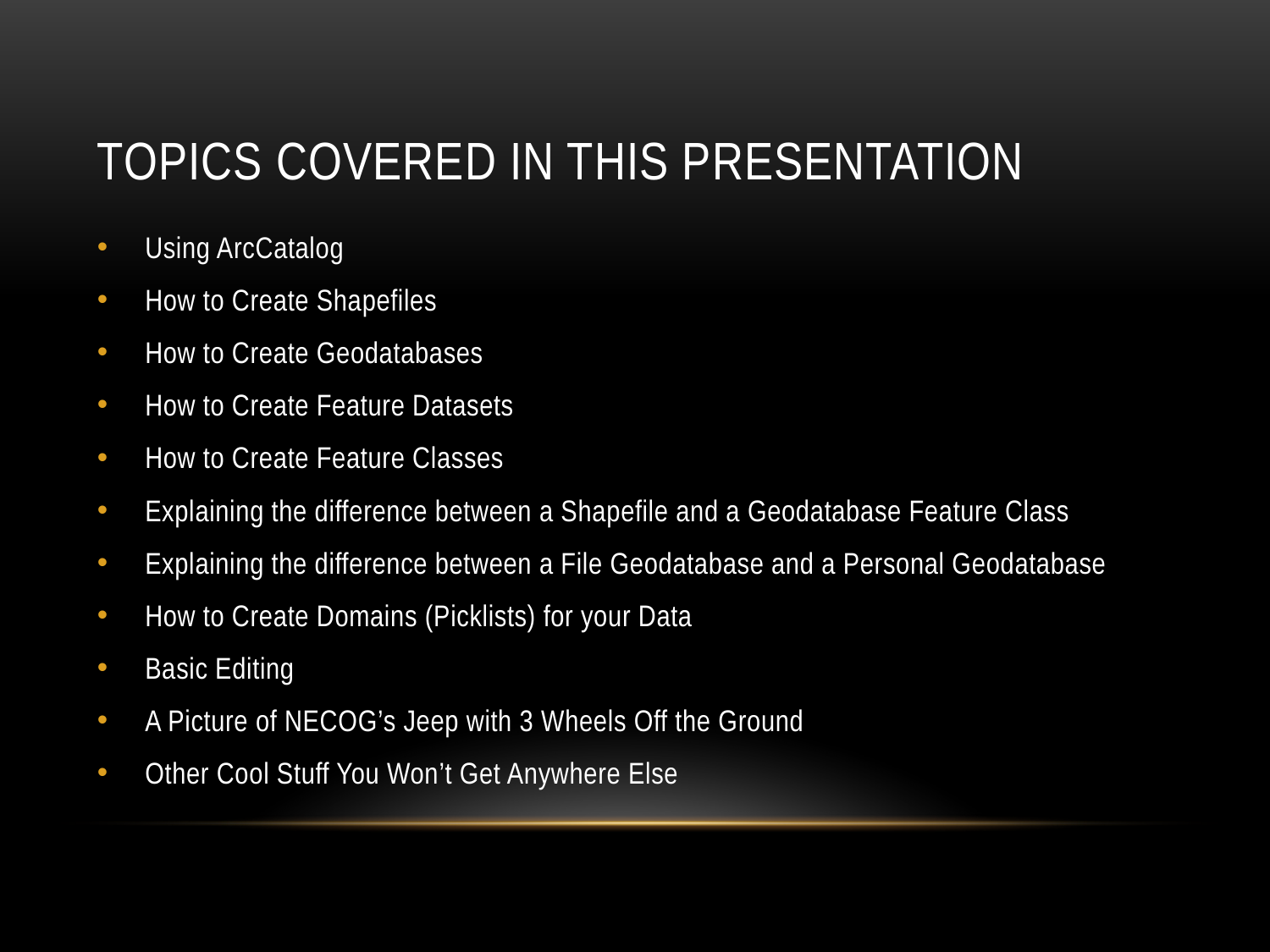

# Topics covered in this presentation
Using ArcCatalog
How to Create Shapefiles
How to Create Geodatabases
How to Create Feature Datasets
How to Create Feature Classes
Explaining the difference between a Shapefile and a Geodatabase Feature Class
Explaining the difference between a File Geodatabase and a Personal Geodatabase
How to Create Domains (Picklists) for your Data
Basic Editing
A Picture of NECOG’s Jeep with 3 Wheels Off the Ground
Other Cool Stuff You Won’t Get Anywhere Else